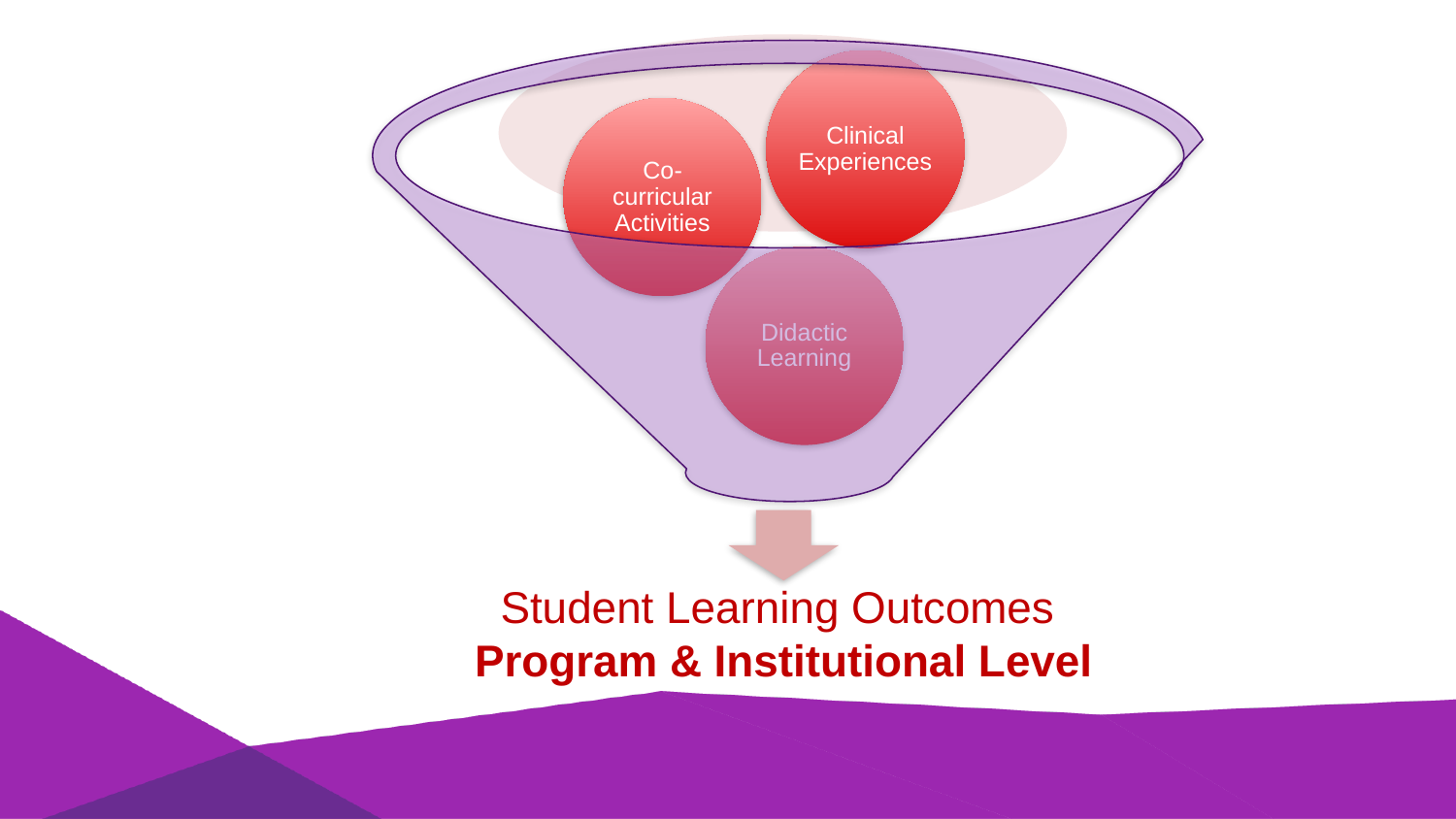

Student Learning Outcomes
Program & Institutional Level
Didactic Learning
Co-curricular Activities
Clinical Experiences